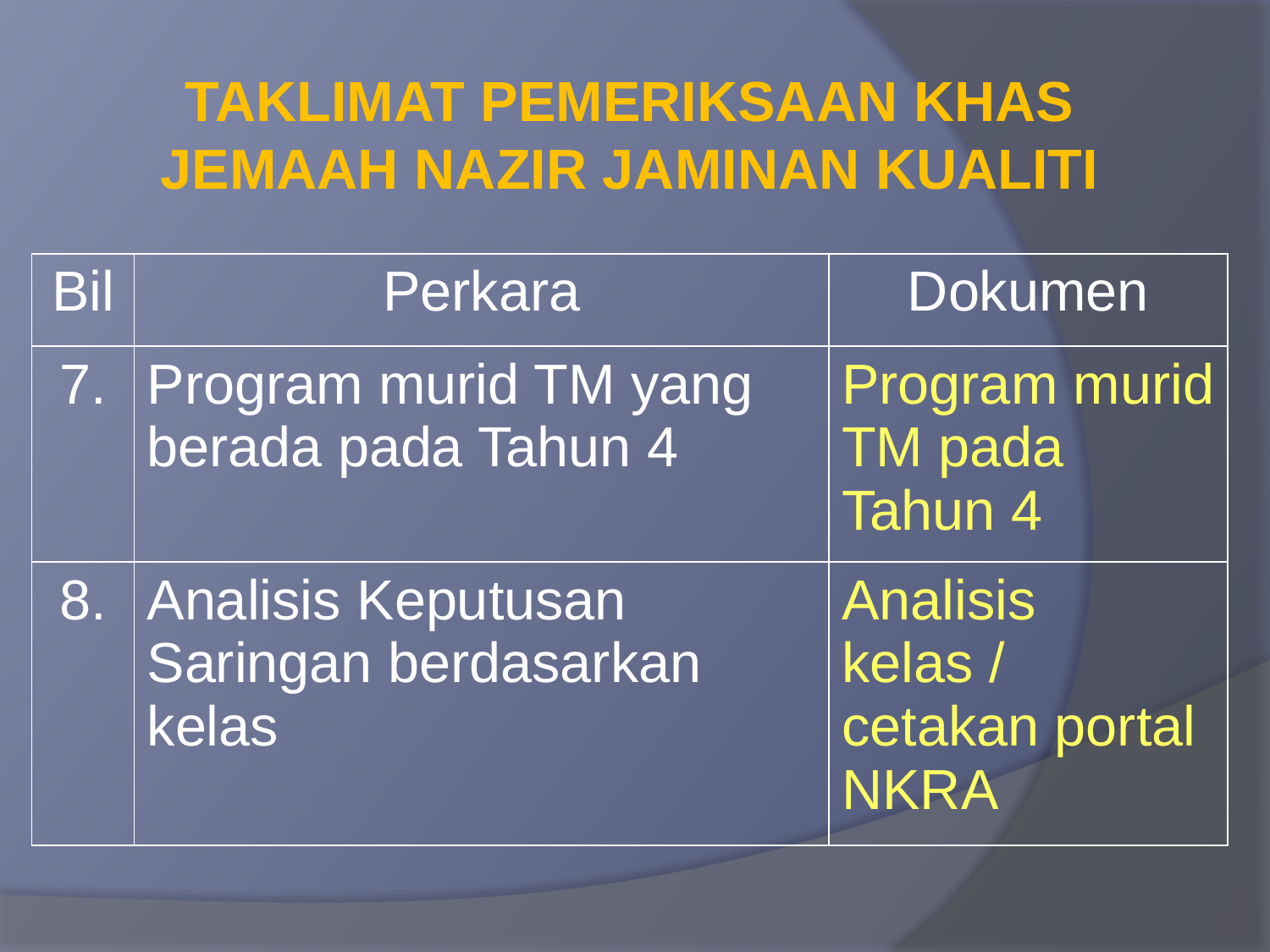

TAKLIMAT PEMERIKSAAN KHAS
JEMAAH NAZIR JAMINAN KUALITI
| Bil | Perkara | Dokumen |
| --- | --- | --- |
| 7. | Program murid TM yang berada pada Tahun 4 | Program murid TM pada Tahun 4 |
| 8. | Analisis Keputusan Saringan berdasarkan kelas | Analisis kelas / cetakan portal NKRA |